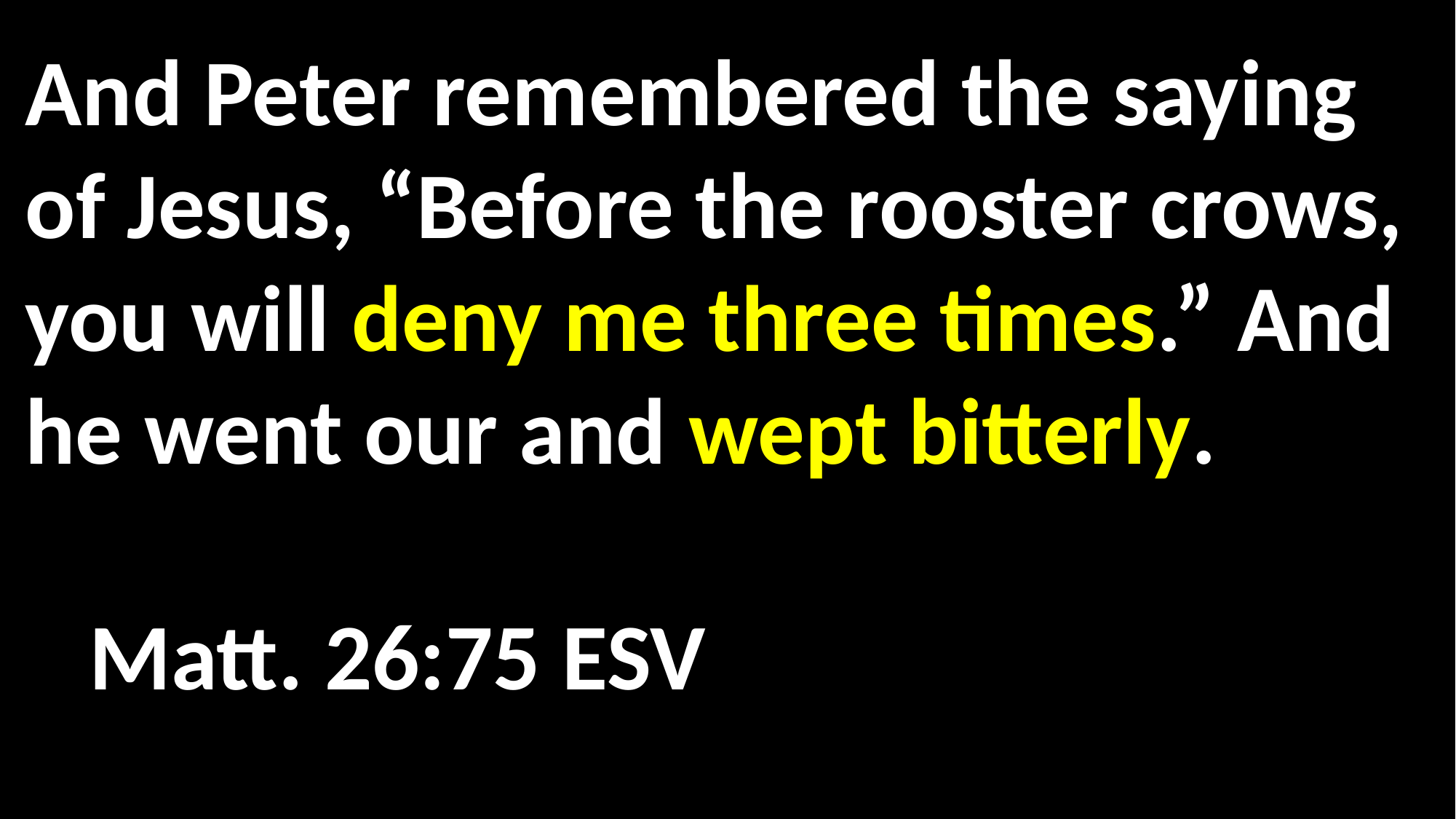

And Peter remembered the saying of Jesus, “Before the rooster crows, you will deny me three times.” And he went our and wept bitterly. 															    Matt. 26:75 ESV